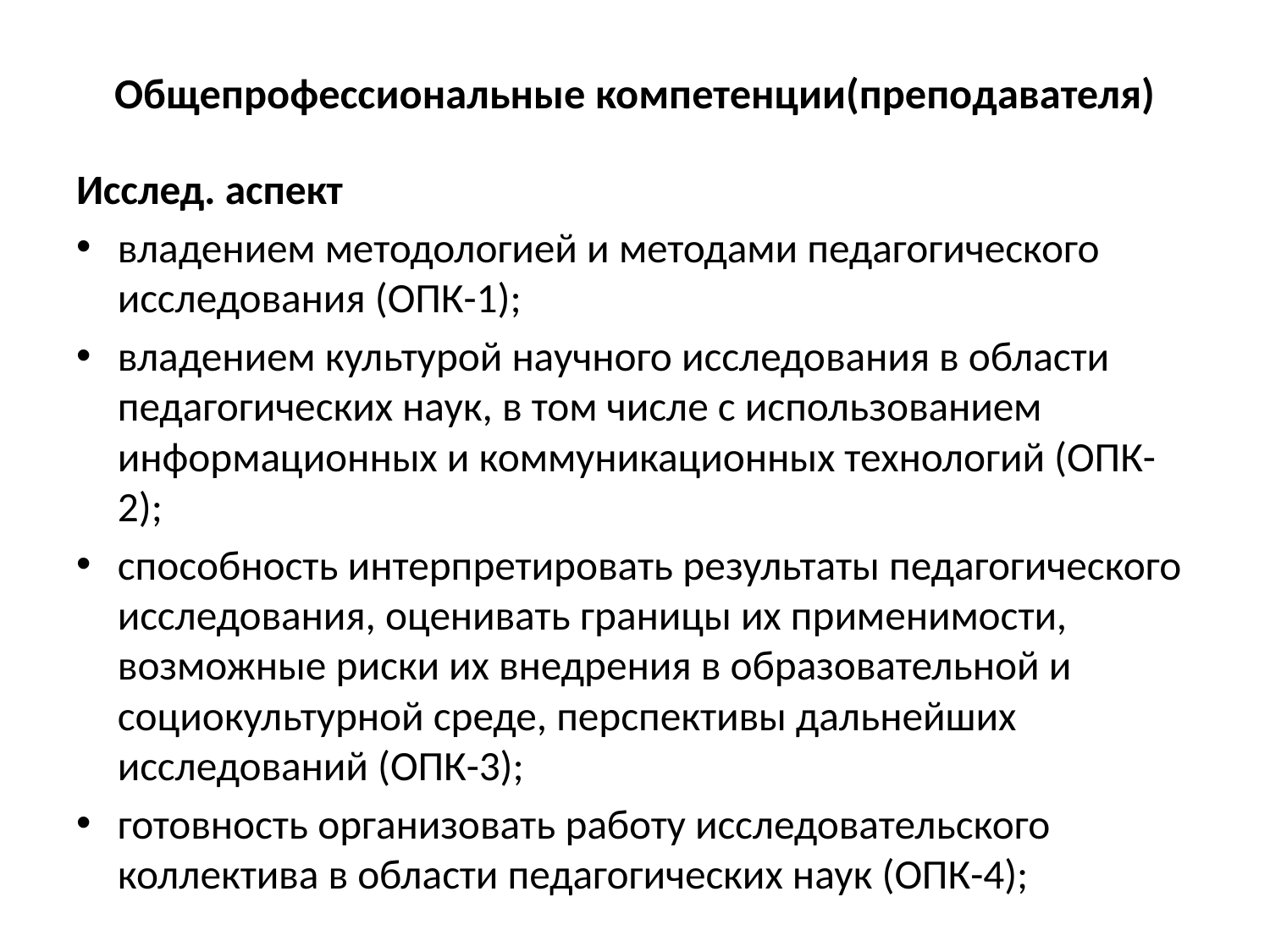

# Общепрофессиональные компетенции(преподавателя)
Исслед. аспект
владением методологией и методами педагогического исследования (ОПК-1);
владением культурой научного исследования в области педагогических наук, в том числе с использованием информационных и коммуникационных технологий (ОПК-2);
способность интерпретировать результаты педагогического исследования, оценивать границы их применимости, возможные риски их внедрения в образовательной и социокультурной среде, перспективы дальнейших исследований (ОПК-3);
готовность организовать работу исследовательского коллектива в области педагогических наук (ОПК-4);